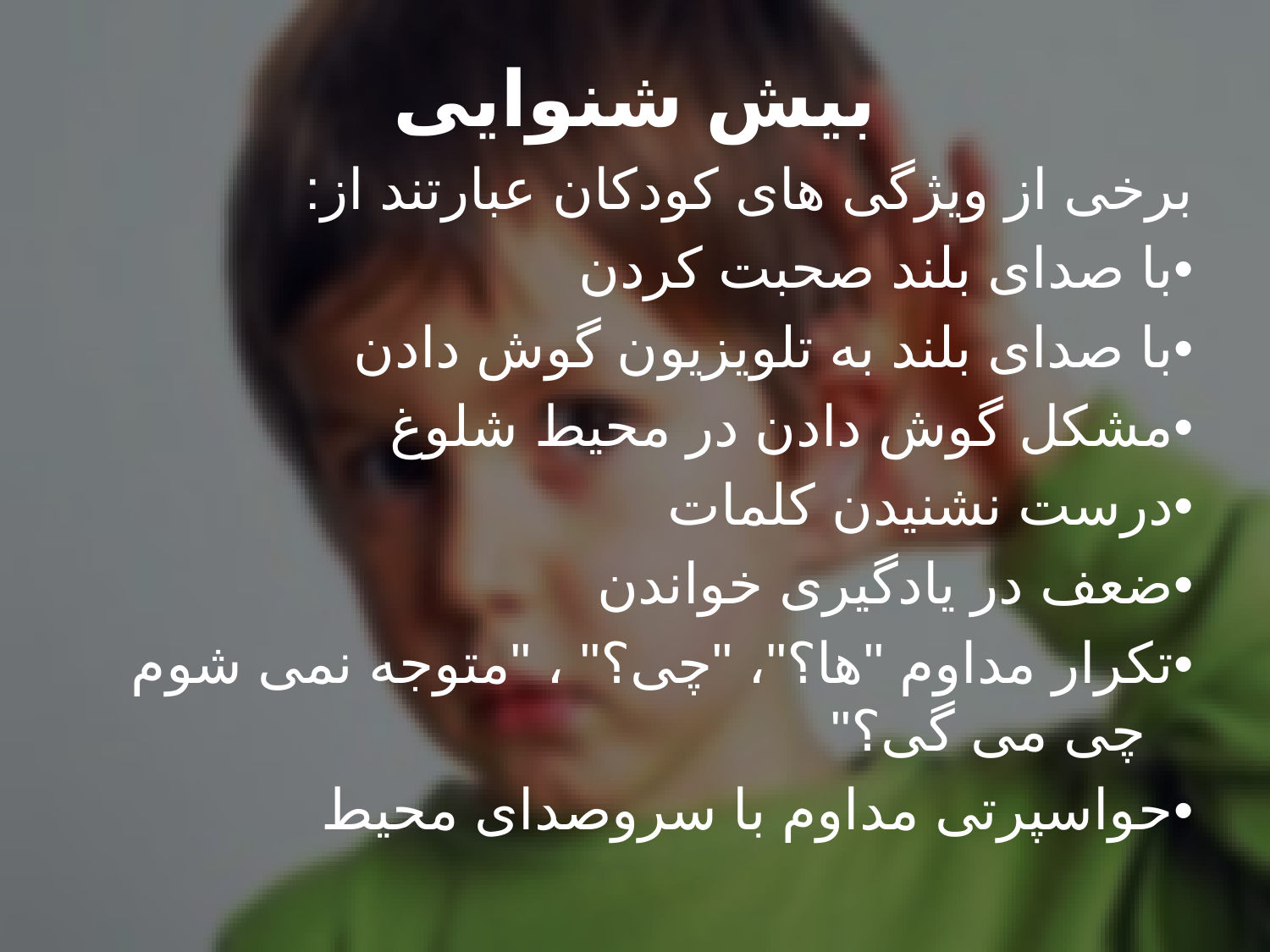

بیش شنوایی
برخی از ویژگی های کودکان عبارتند از:
•	با صدای بلند صحبت کردن
•	با صدای بلند به تلویزیون گوش دادن
•	مشکل گوش دادن در محیط شلوغ
•	درست نشنیدن کلمات
•	ضعف در یادگیری خواندن
•	تکرار مداوم "ها؟"، "چی؟" ، "متوجه نمی شوم چی می گی؟"
•	حواسپرتی مداوم با سروصدای محیط